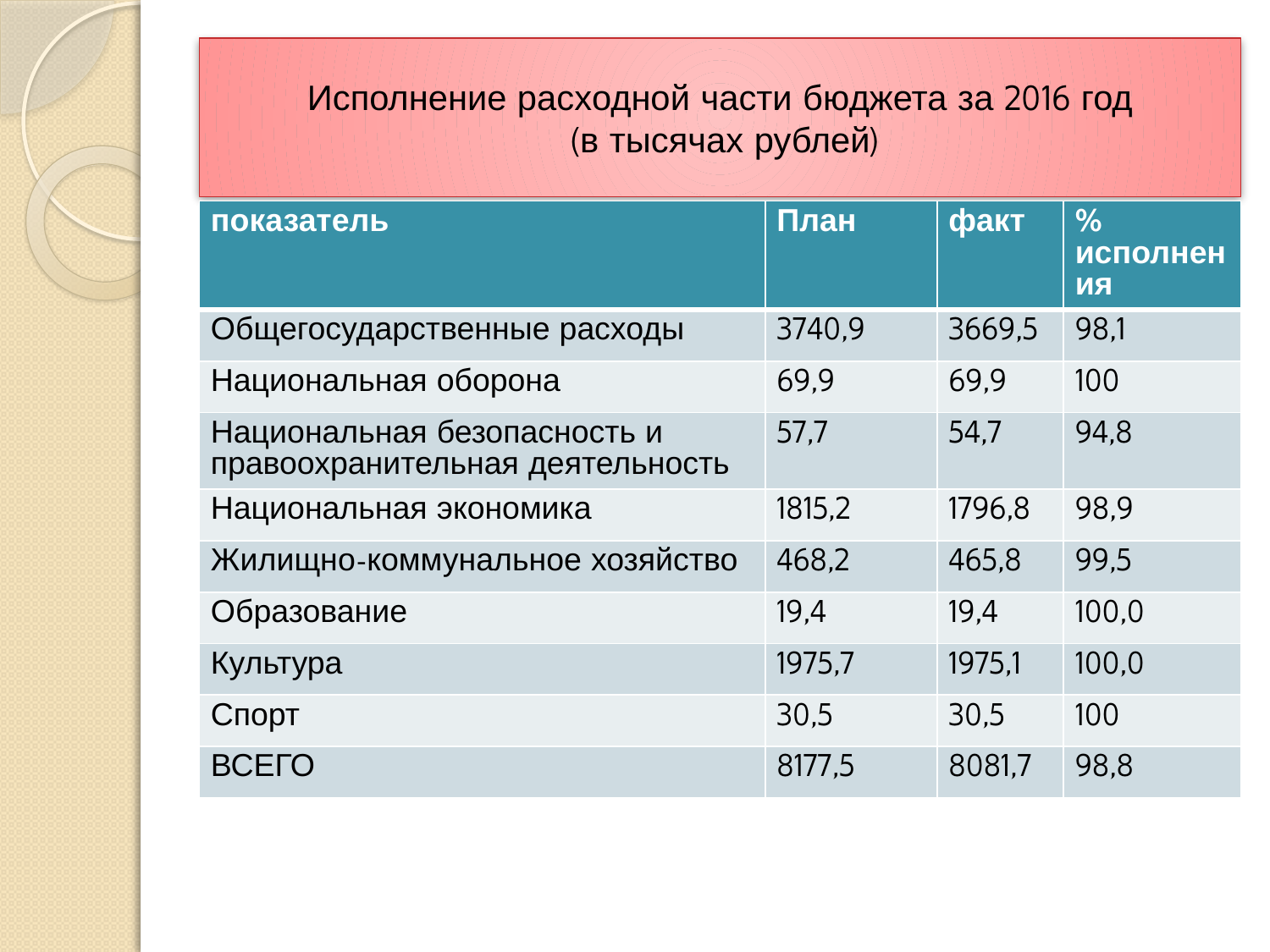

# Исполнение расходной части бюджета за 2016 год (в тысячах рублей)
| показатель | План | факт | % исполнения |
| --- | --- | --- | --- |
| Общегосударственные расходы | 3740,9 | 3669,5 | 98,1 |
| Национальная оборона | 69,9 | 69,9 | 100 |
| Национальная безопасность и правоохранительная деятельность | 57,7 | 54,7 | 94,8 |
| Национальная экономика | 1815,2 | 1796,8 | 98,9 |
| Жилищно-коммунальное хозяйство | 468,2 | 465,8 | 99,5 |
| Образование | 19,4 | 19,4 | 100,0 |
| Культура | 1975,7 | 1975,1 | 100,0 |
| Спорт | 30,5 | 30,5 | 100 |
| ВСЕГО | 8177,5 | 8081,7 | 98,8 |